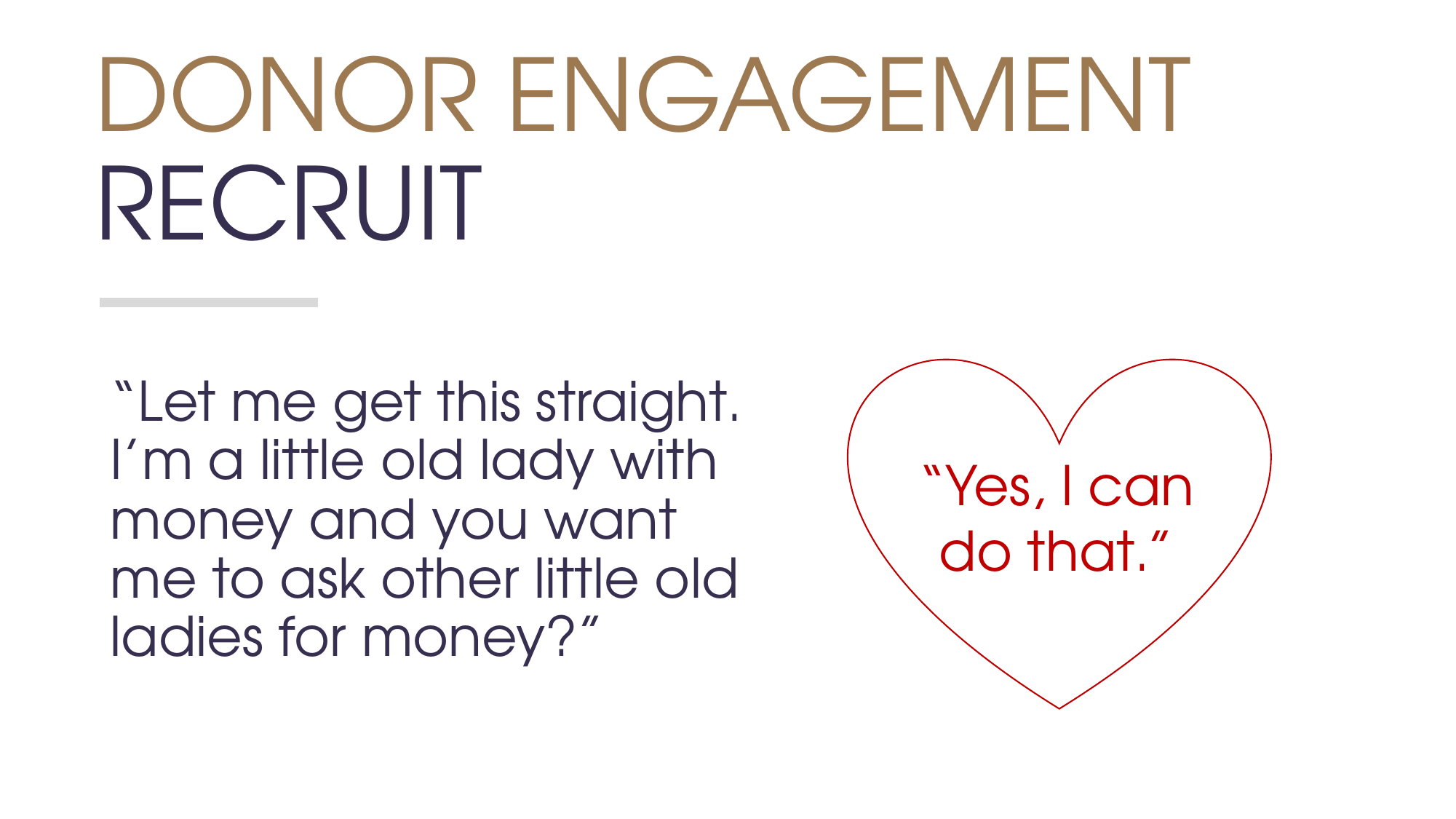

# DONOR ENGAGEMENT RECRUIT

“Yes, I can do that.”
“Let me get this straight. I’m a little old lady with money and you want me to ask other little old ladies for money?”